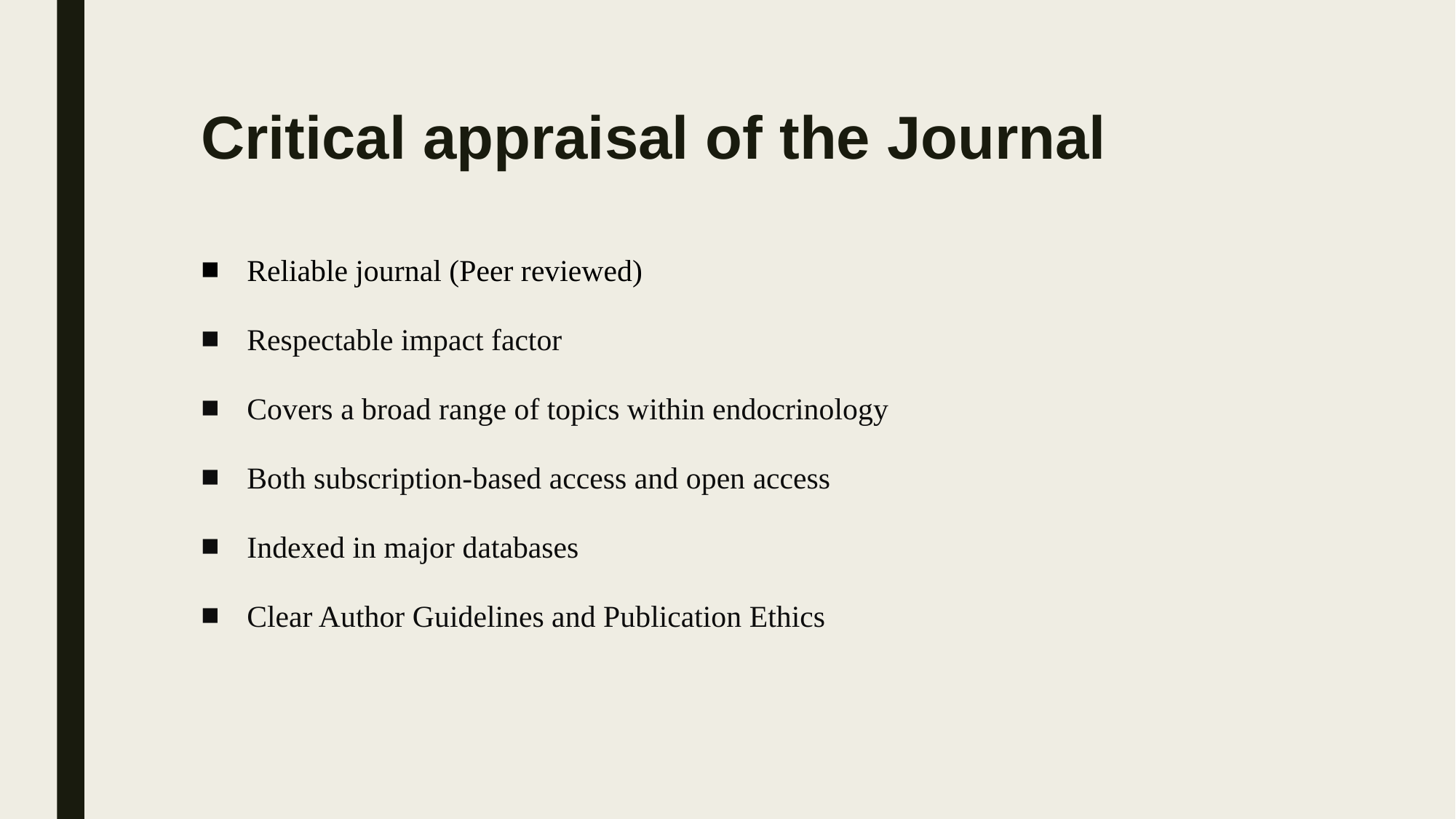

# Critical appraisal of the Journal
Reliable journal (Peer reviewed)
Respectable impact factor
Covers a broad range of topics within endocrinology
Both subscription-based access and open access
Indexed in major databases
Clear Author Guidelines and Publication Ethics